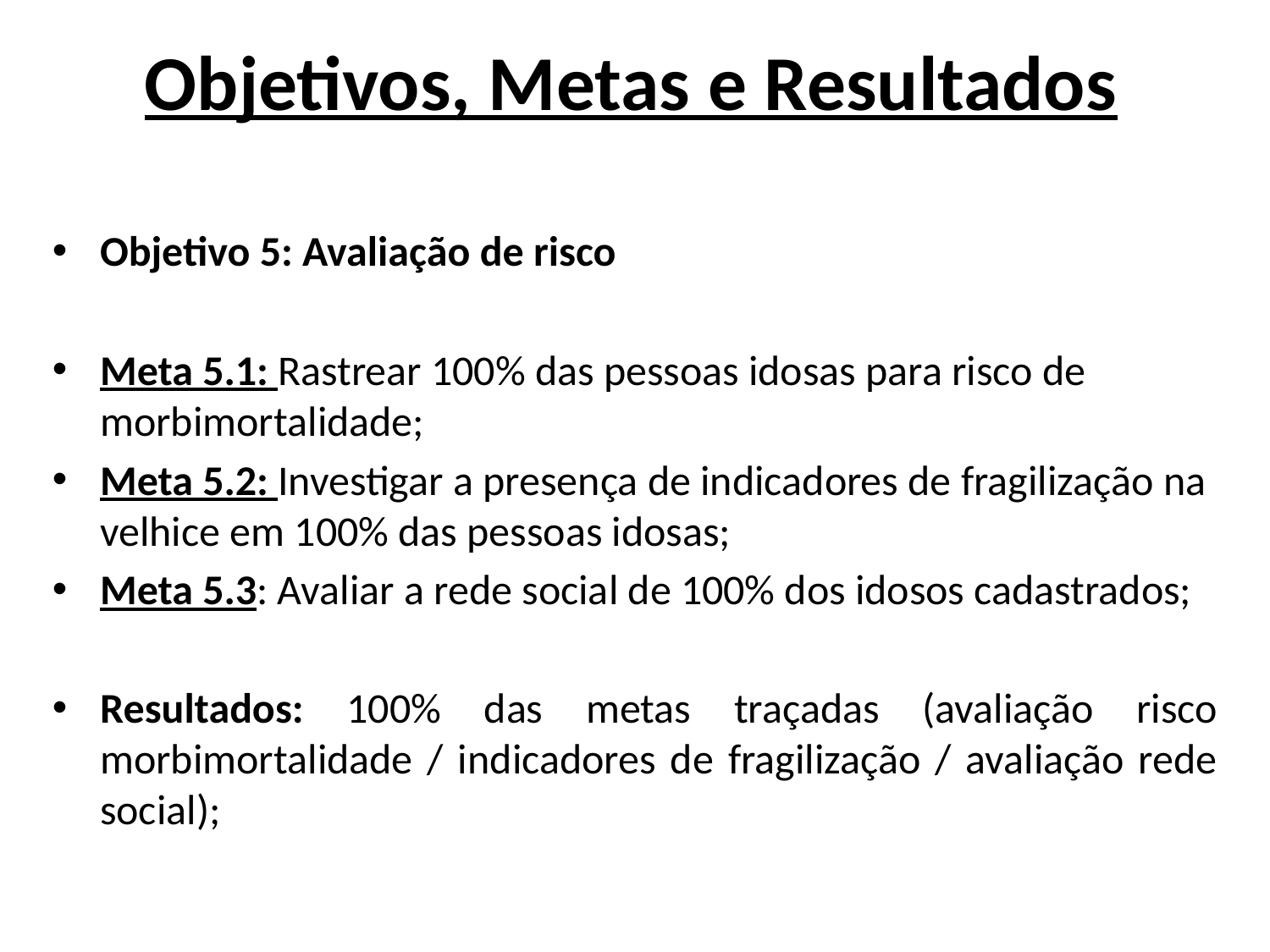

# Objetivos, Metas e Resultados

Objetivo 5: Avaliação de risco

Meta 5.1: Rastrear 100% das pessoas idosas para risco de morbimortalidade;
Meta 5.2: Investigar a presença de indicadores de fragilização na velhice em 100% das pessoas idosas;
Meta 5.3: Avaliar a rede social de 100% dos idosos cadastrados;

Resultados: 100% das metas traçadas (avaliação risco morbimortalidade / indicadores de fragilização / avaliação rede social);